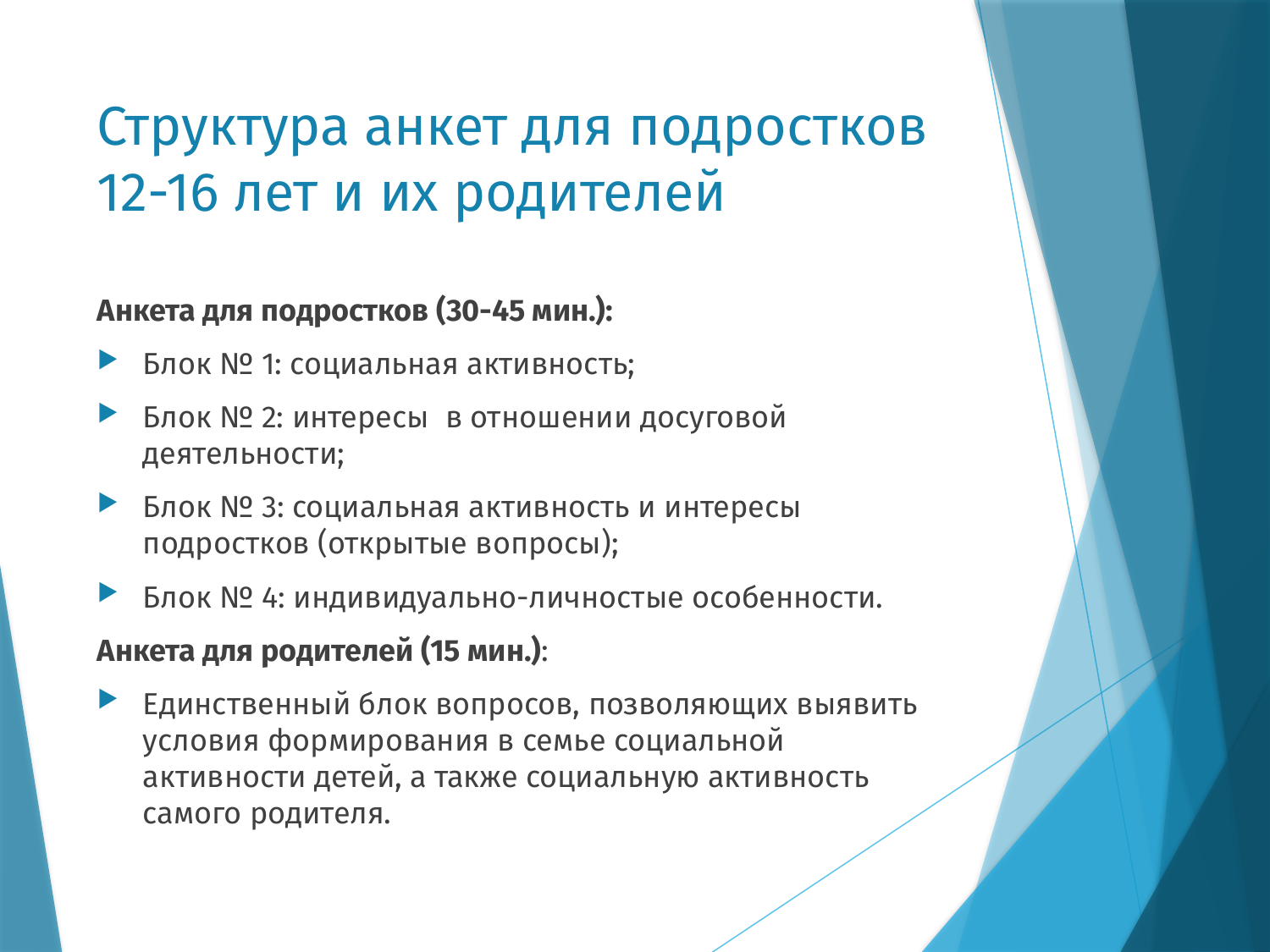

# Структура анкет для подростков 12-16 лет и их родителей
Анкета для подростков (30-45 мин.):
Блок № 1: социальная активность;
Блок № 2: интересы  в отношении досуговой деятельности;
Блок № 3: социальная активность и интересы подростков (открытые вопросы);
Блок № 4: индивидуально-личностые особенности.
Анкета для родителей (15 мин.):
Единственный блок вопросов, позволяющих выявить условия формирования в семье социальной активности детей, а также социальную активность самого родителя.